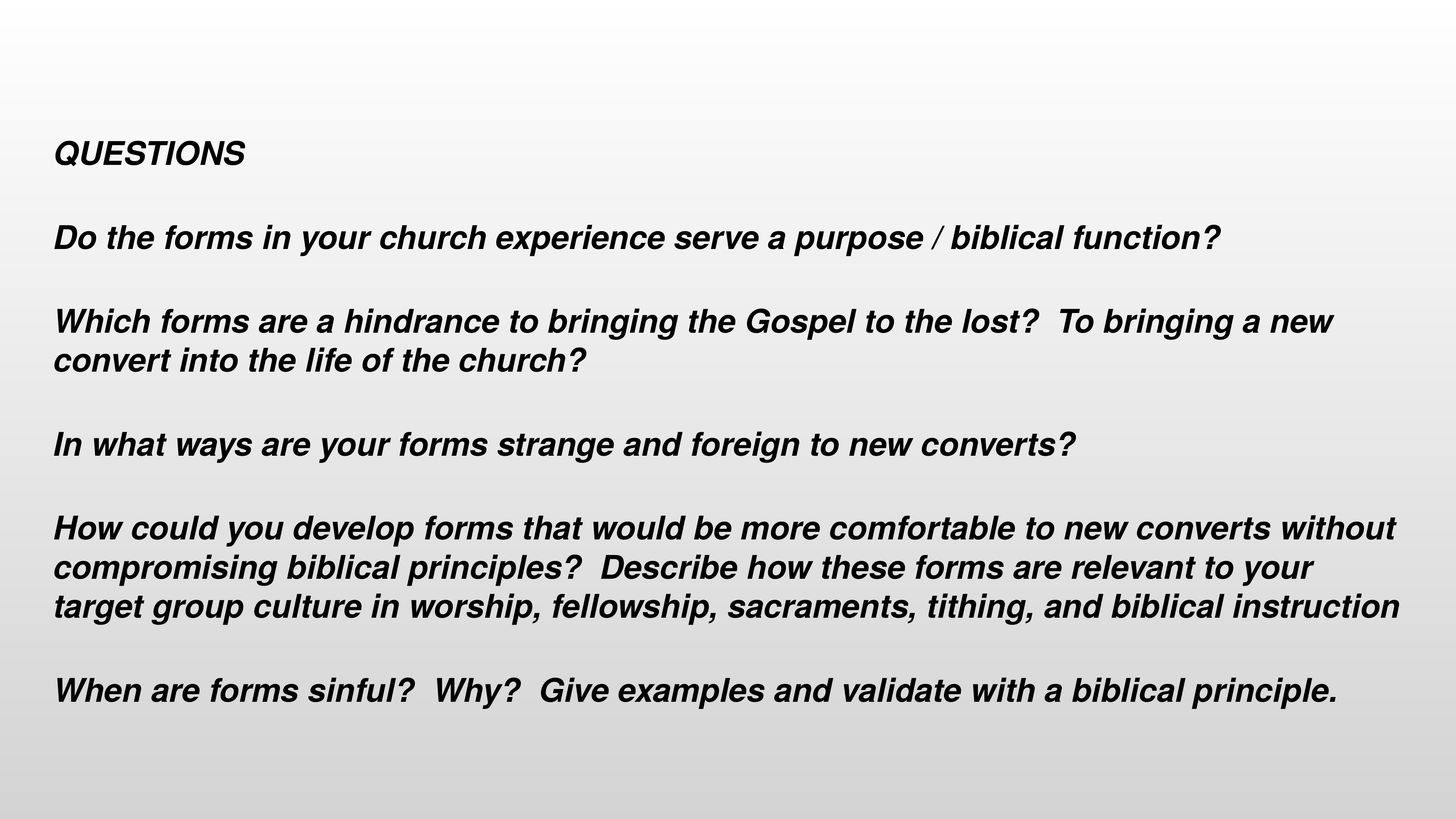

QUESTIONS
Do the forms in your church experience serve a purpose / biblical function?
Which forms are a hindrance to bringing the Gospel to the lost?  To bringing a new convert into the life of the church?
In what ways are your forms strange and foreign to new converts?
How could you develop forms that would be more comfortable to new converts without compromising biblical principles?  Describe how these forms are relevant to your target group culture in worship, fellowship, sacraments, tithing, and biblical instruction
When are forms sinful?  Why?  Give examples and validate with a biblical principle.